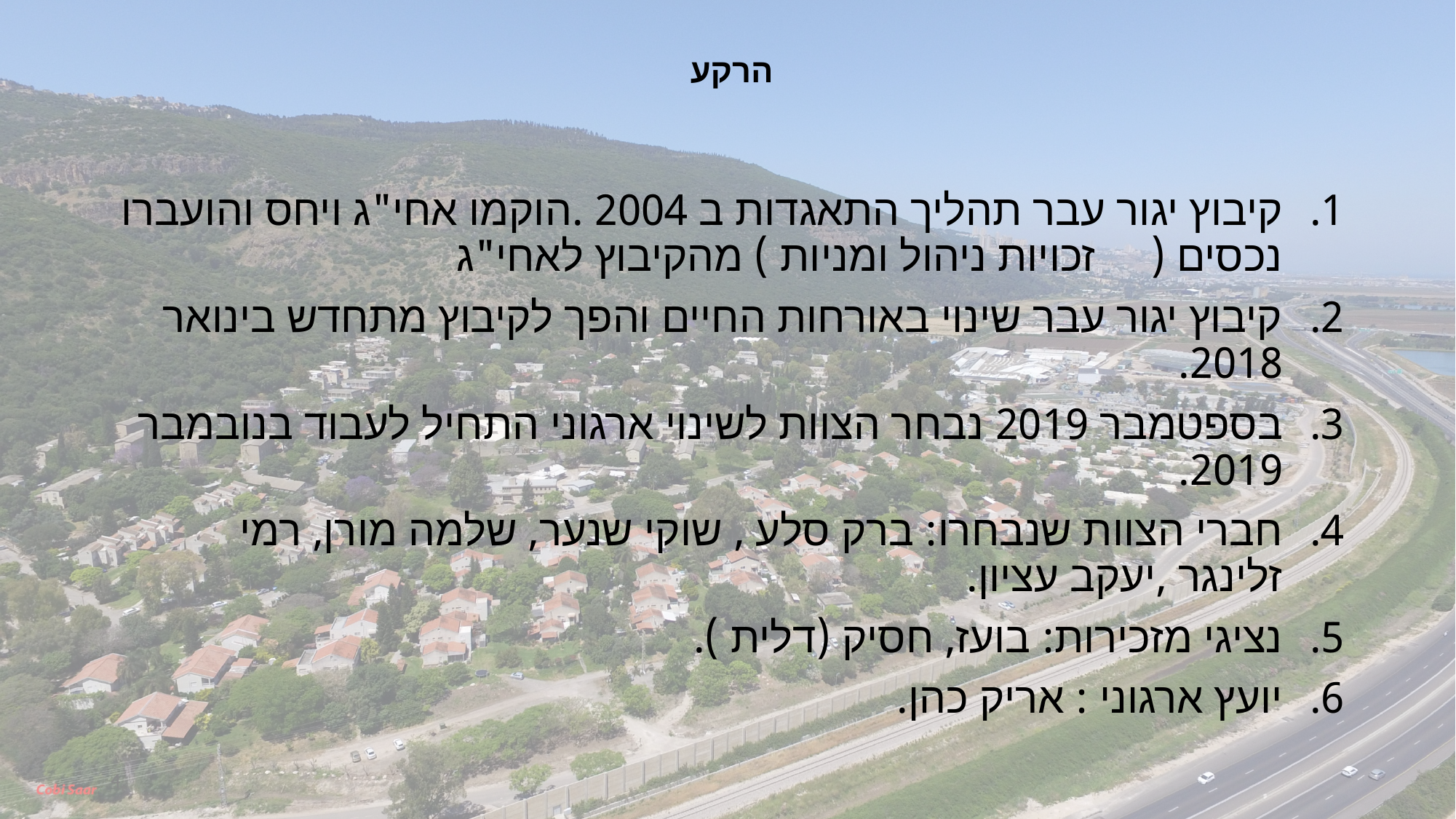

# הרקע
קיבוץ יגור עבר תהליך התאגדות ב 2004 .הוקמו אחי"ג ויחס והועברו נכסים (     זכויות ניהול ומניות ) מהקיבוץ לאחי"ג
קיבוץ יגור עבר שינוי באורחות החיים והפך לקיבוץ מתחדש בינואר 2018.
בספטמבר 2019 נבחר הצוות לשינוי ארגוני התחיל לעבוד בנובמבר 2019.
חברי הצוות שנבחרו: ברק סלע , שוקי שנער, שלמה מורן, רמי זלינגר ,יעקב עציון.
נציגי מזכירות: בועז, חסיק (דלית ).
יועץ ארגוני : אריק כהן.

4